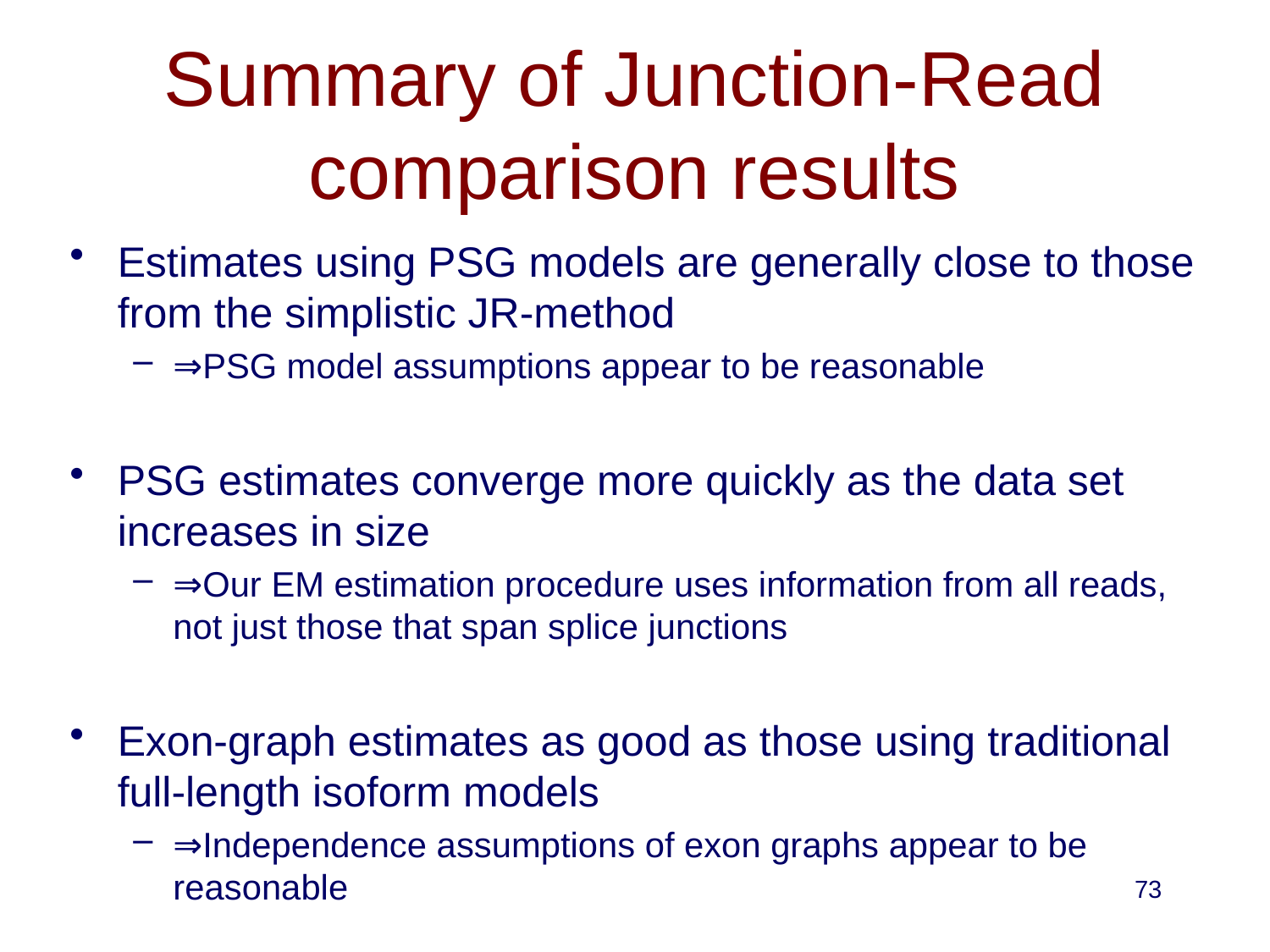

# Summary of Junction-Read comparison results
Estimates using PSG models are generally close to those from the simplistic JR-method
⇒PSG model assumptions appear to be reasonable

PSG estimates converge more quickly as the data set increases in size
⇒Our EM estimation procedure uses information from all reads, not just those that span splice junctions

Exon-graph estimates as good as those using traditional full-length isoform models
⇒Independence assumptions of exon graphs appear to be reasonable
73